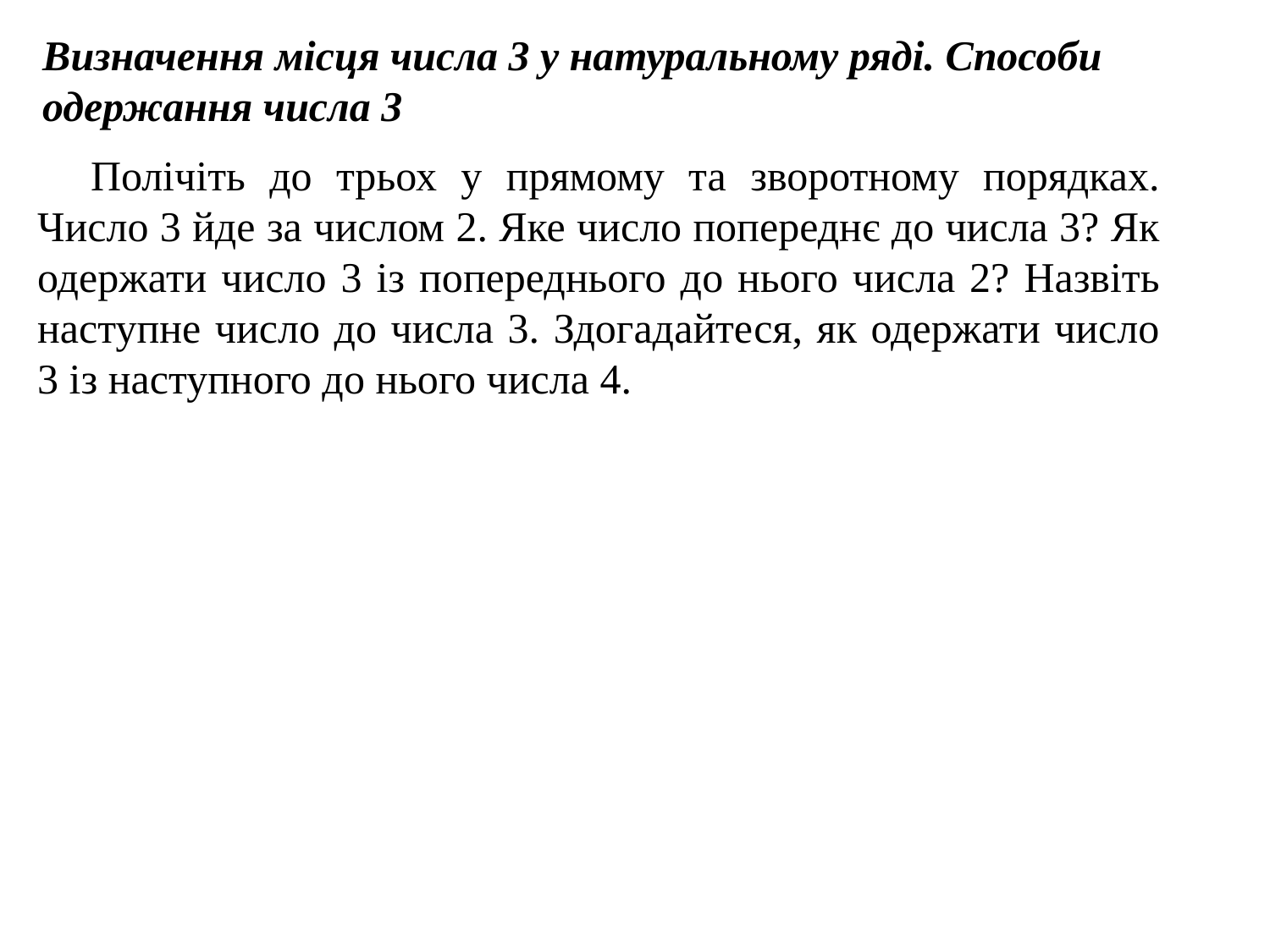

# Визначення місця числа 3 у натуральному ряді. Способи одержання числа 3
Полічіть до трьох у прямому та зворотному порядках. Число 3 йде за числом 2. Яке число попереднє до числа 3? Як одержати число 3 із попереднього до нього числа 2? Назвіть наступне число до числа 3. Здогадайтеся, як одержати число 3 із наступного до нього числа 4.